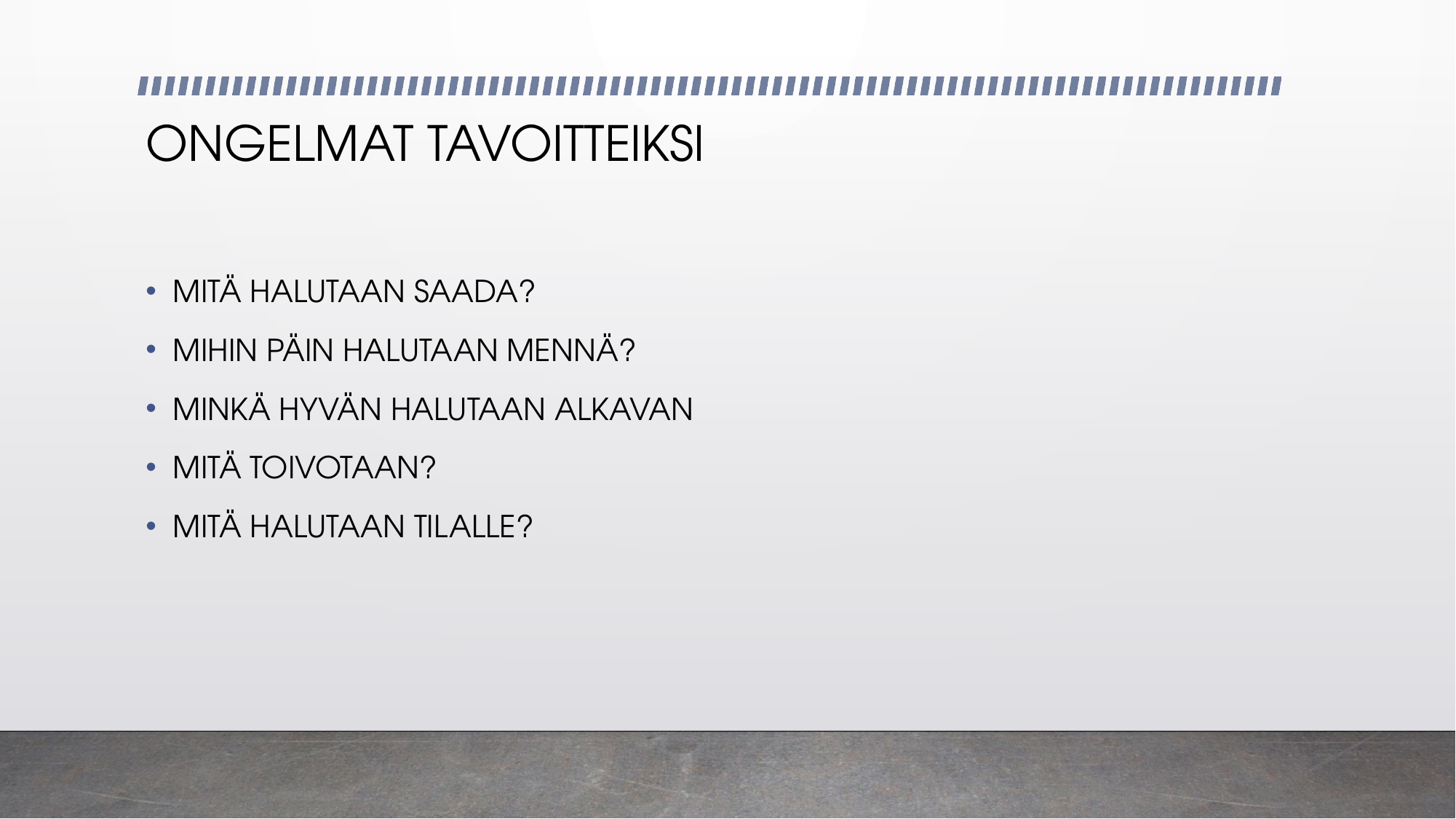

# ONGELMAT TAVOITTEIKSI
MITÄ HALUTAAN SAADA?
MIHIN PÄIN HALUTAAN MENNÄ?
MINKÄ HYVÄN HALUTAAN ALKAVAN
MITÄ TOIVOTAAN?
MITÄ HALUTAAN TILALLE?